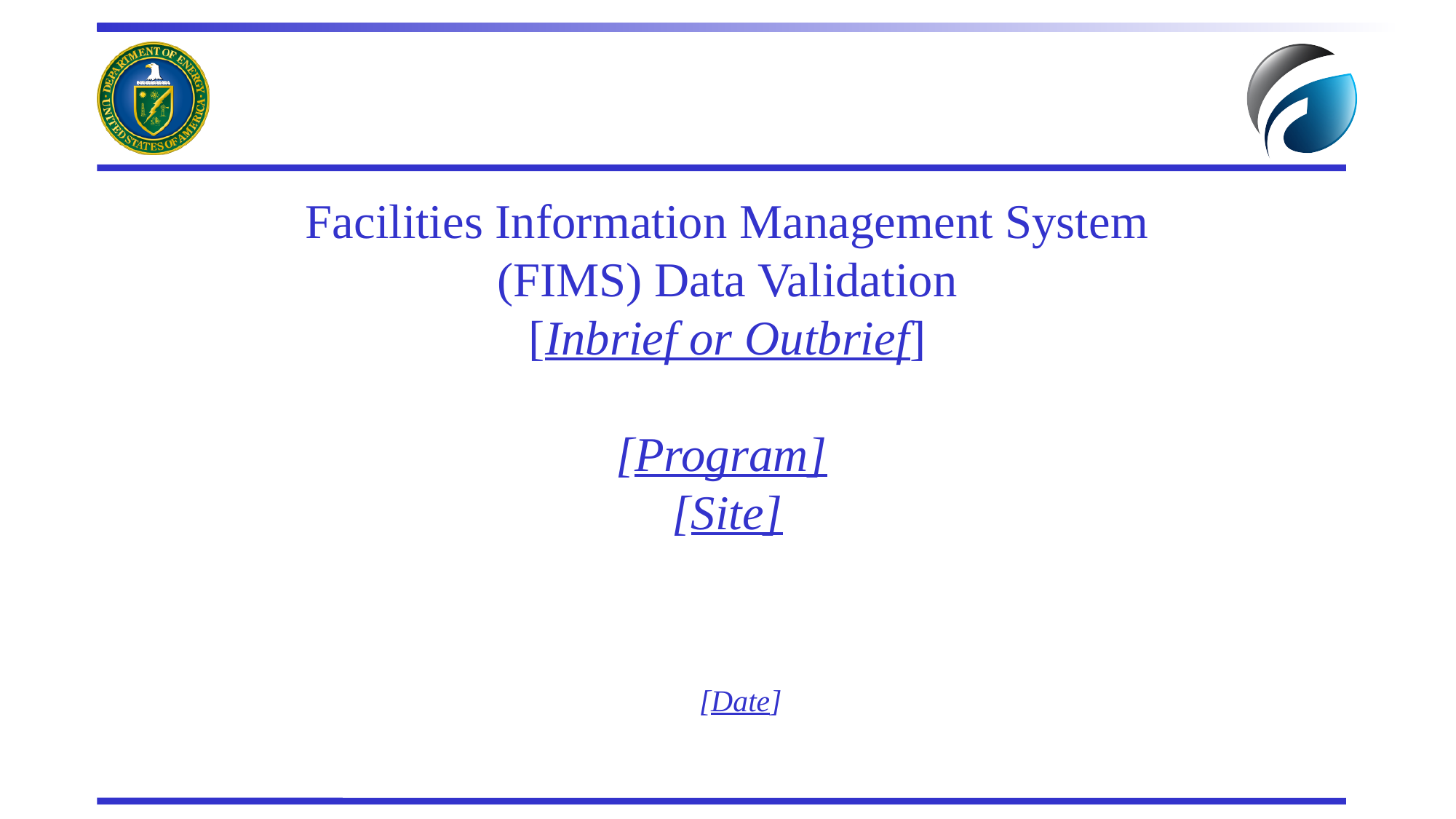

# Facilities Information Management System (FIMS) Data Validation [Inbrief or Outbrief] [Program] [Site]
[Date]